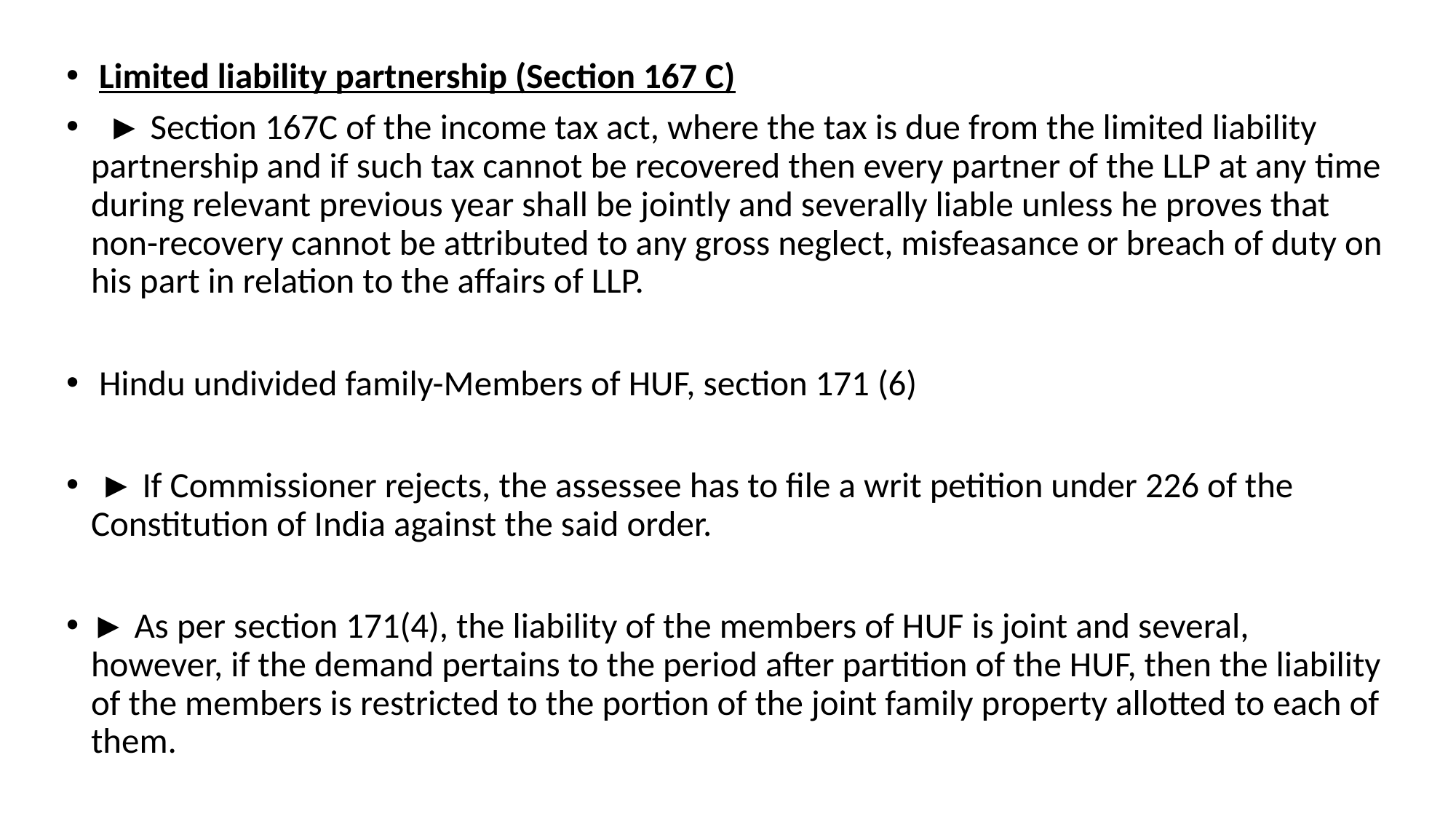

Limited liability partnership (Section 167 C)
  ► Section 167C of the income tax act, where the tax is due from the limited liability partnership and if such tax cannot be recovered then every partner of the LLP at any time during relevant previous year shall be jointly and severally liable unless he proves that non-recovery cannot be attributed to any gross neglect, misfeasance or breach of duty on his part in relation to the affairs of LLP.

 Hindu undivided family-Members of HUF, section 171 (6)

 ► If Commissioner rejects, the assessee has to file a writ petition under 226 of the Constitution of India against the said order.

► As per section 171(4), the liability of the members of HUF is joint and several, however, if the demand pertains to the period after partition of the HUF, then the liability of the members is restricted to the portion of the joint family property allotted to each of them.